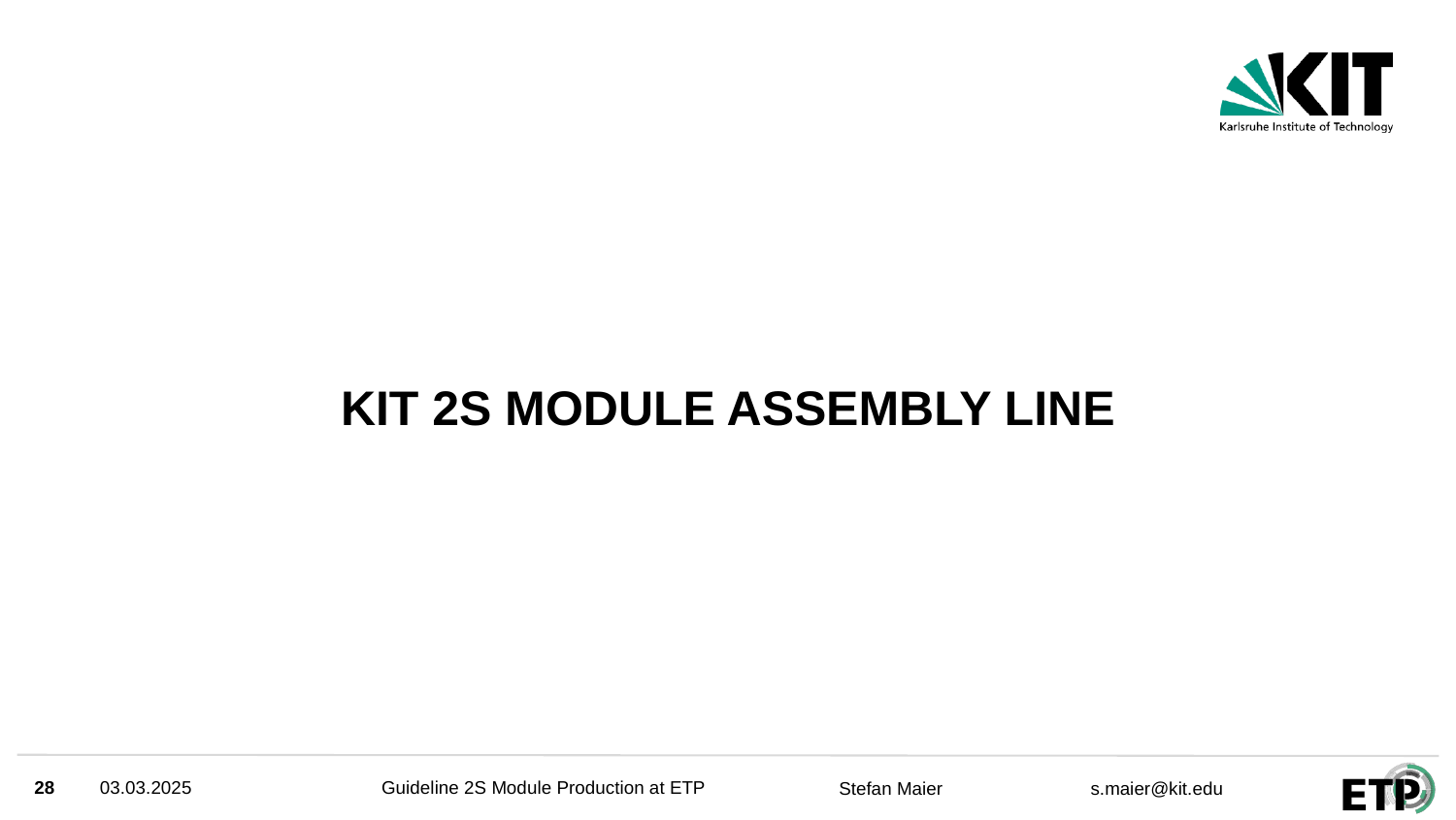

# KIT 2S MODULE ASSEMBLY LINE
28
03.03.2025